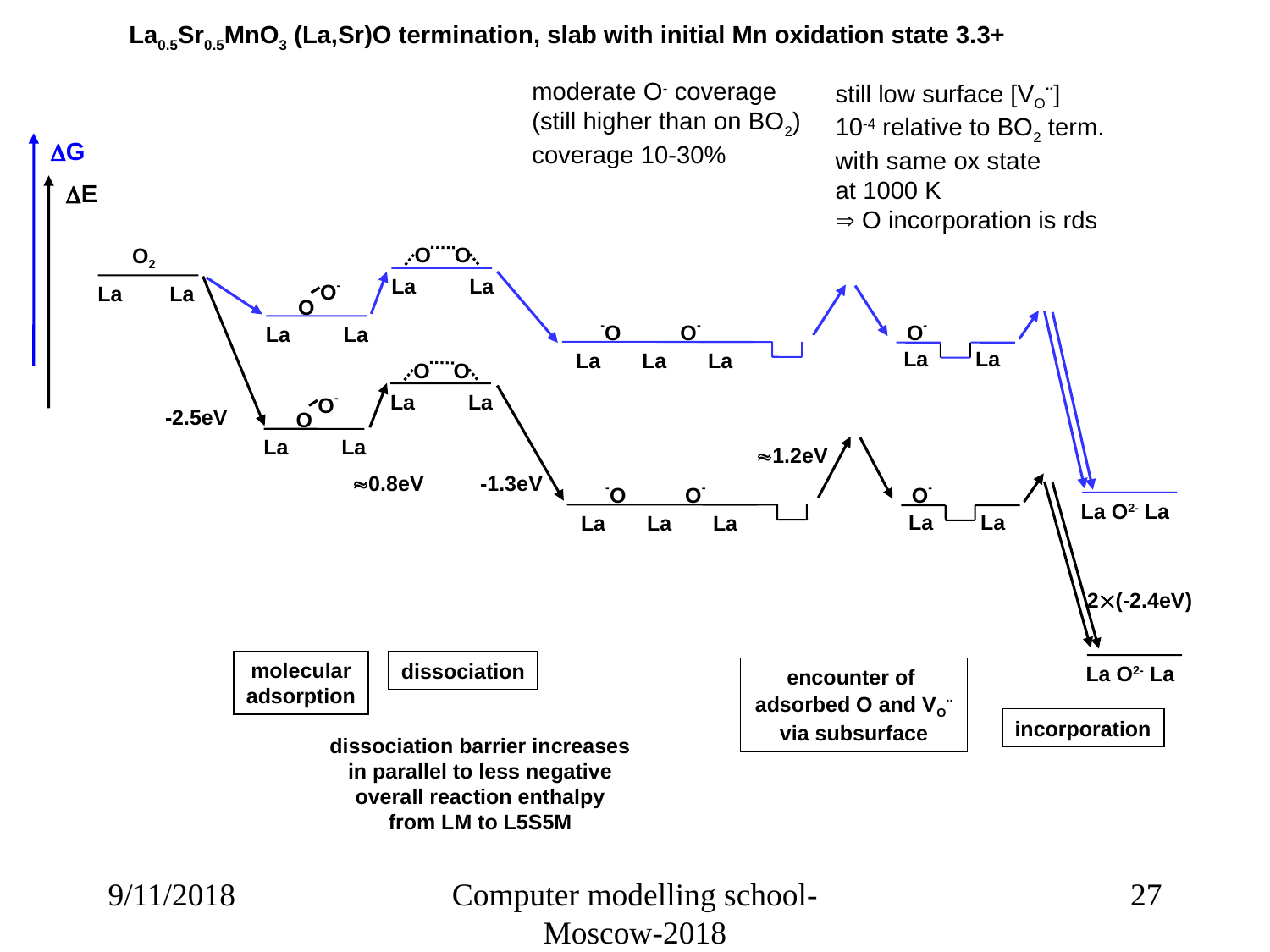

La0.5Sr0.5MnO3 (La,Sr)O termination, slab with initial Mn oxidation state 3.3+
still low surface [VO..]
10-4 relative to BO2 term.
with same ox state
at 1000 K
⇒ O incorporation is rds
moderate O- coverage
(still higher than on BO2)
coverage 10-30%
ΔG

ΔE

O    O

La         La

O2
La        La

O-
O

La         La

-O          O-
La       La       La

O-
La        La

O    O

La         La

O-
O

La         La

-2.5eV
≈1.2eV

≈0.8eV
-1.3eV

-O          O-
La       La       La

O-
La        La

La O2- La

2×(-2.4eV)
molecular
adsorption
dissociation
La O2- La

encounter of
adsorbed O and VO..
via subsurface
incorporation
dissociation barrier increases
in parallel to less negative
overall reaction enthalpy
from LM to L5S5M
9/11/2018
Computer modelling school-Moscow-2018
27